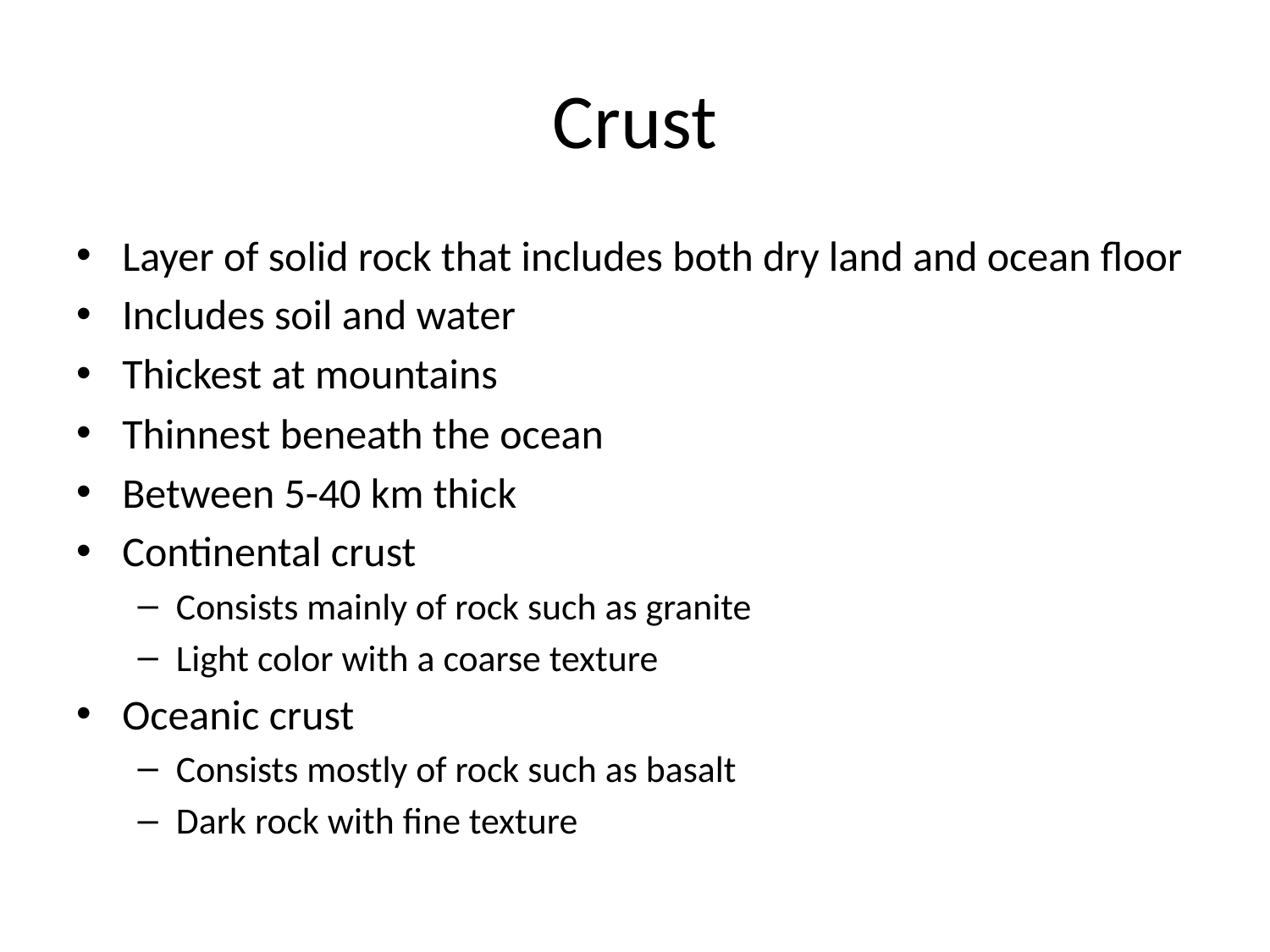

# Crust
Layer of solid rock that includes both dry land and ocean floor
Includes soil and water
Thickest at mountains
Thinnest beneath the ocean
Between 5-40 km thick
Continental crust
Consists mainly of rock such as granite
Light color with a coarse texture
Oceanic crust
Consists mostly of rock such as basalt
Dark rock with fine texture